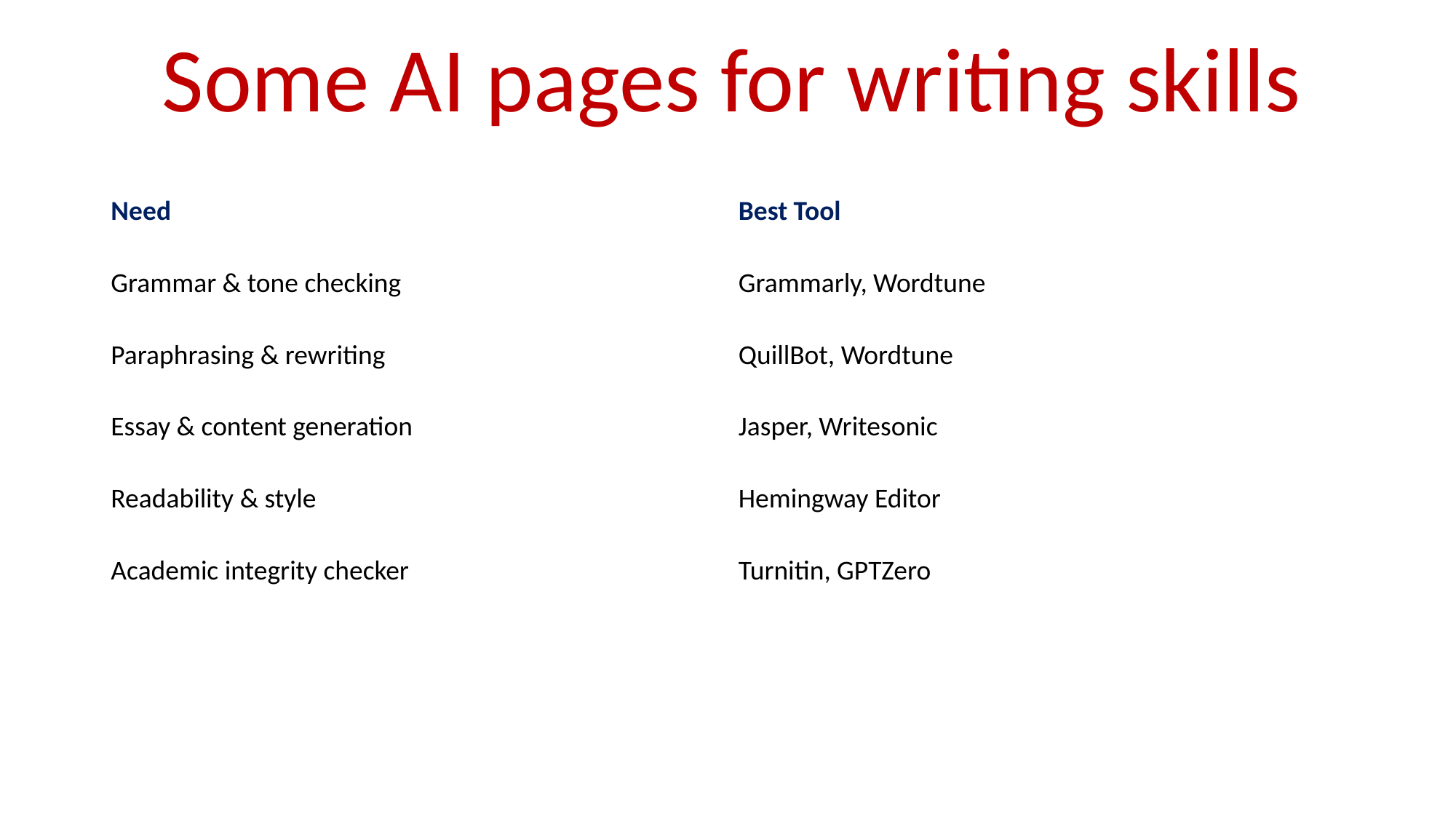

# Some AI pages for writing skills
| Need | Best Tool |
| --- | --- |
| Grammar & tone checking | Grammarly, Wordtune |
| Paraphrasing & rewriting | QuillBot, Wordtune |
| Essay & content generation | Jasper, Writesonic |
| Readability & style | Hemingway Editor |
| Academic integrity checker | Turnitin, GPTZero |